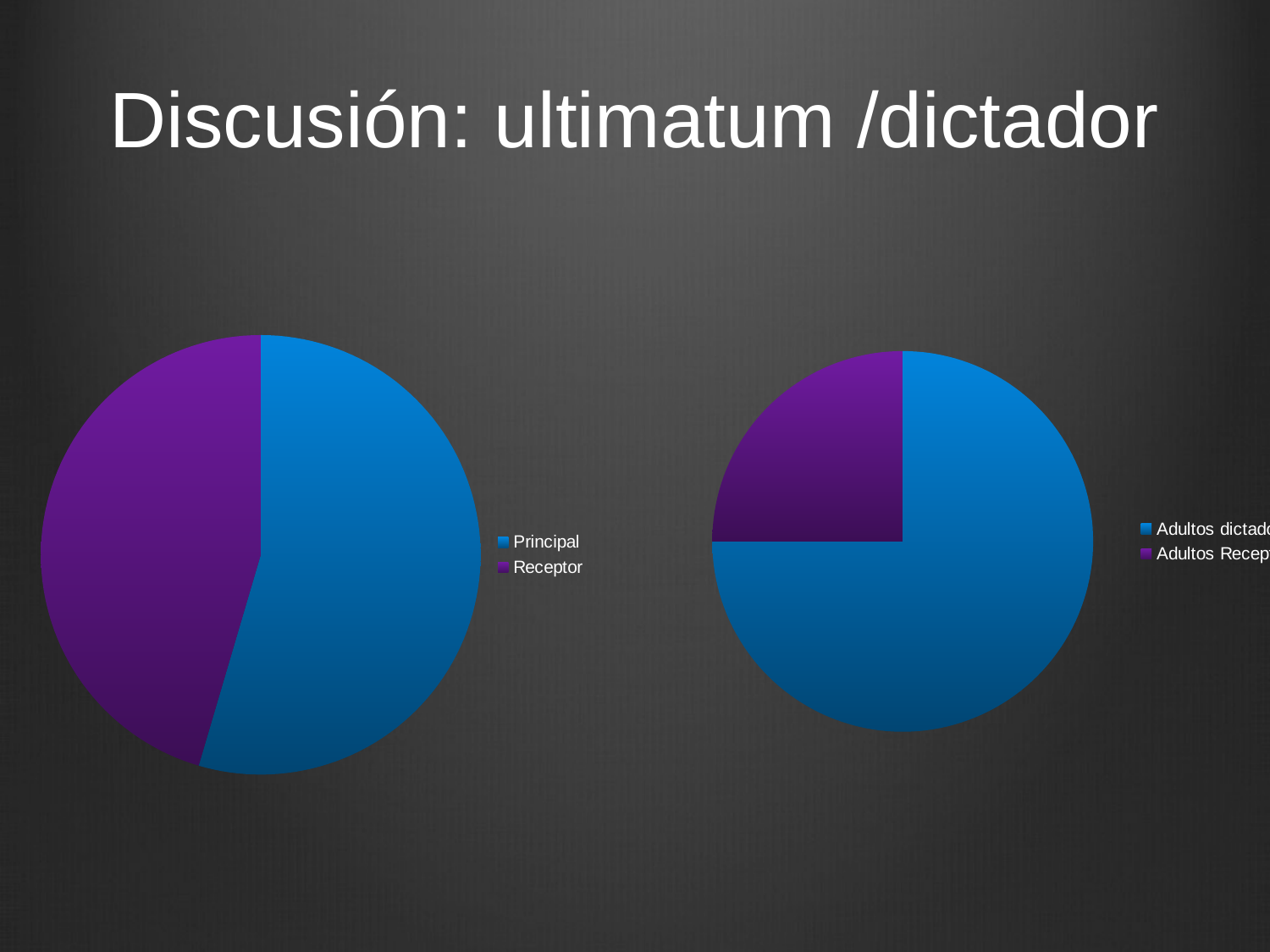

# Discusión: ultimatum /dictador

### Chart

| Category |  |
|---|---|
| Principal  | 5.45 |
| Receptor  | 4.54 |

### Chart

| Category |
|---|

### Chart

| Category |  |
|---|---|
| dictador | 7.5 |
| Receptor | 2.5 |